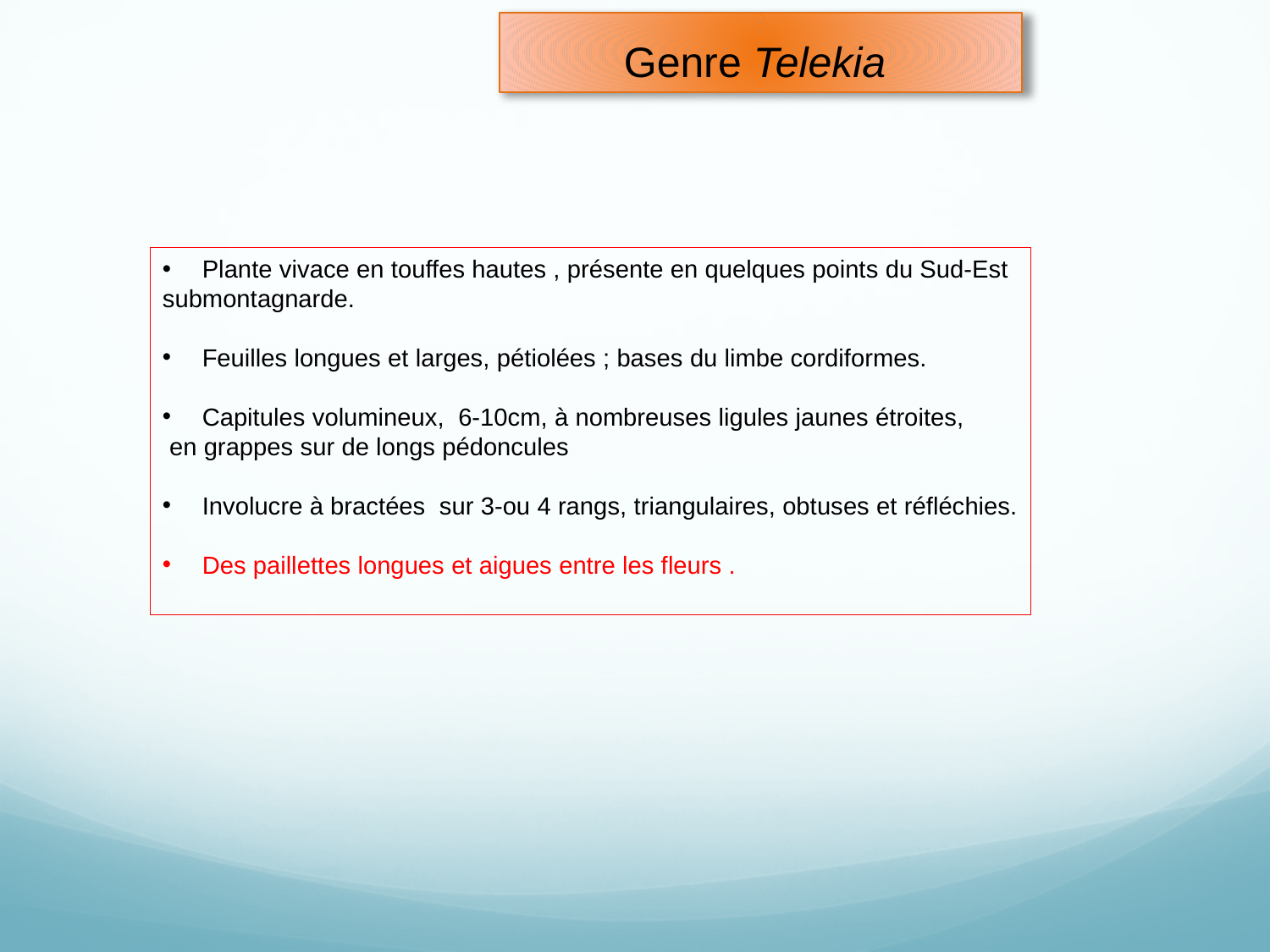

# Genre Telekia
Plante vivace en touffes hautes , présente en quelques points du Sud-Est
submontagnarde.

Feuilles longues et larges, pétiolées ; bases du limbe cordiformes.

Capitules volumineux,  6-10cm, à nombreuses ligules jaunes étroites,
 en grappes sur de longs pédoncules

Involucre à bractées  sur 3-ou 4 rangs, triangulaires, obtuses et réfléchies.

Des paillettes longues et aigues entre les fleurs .